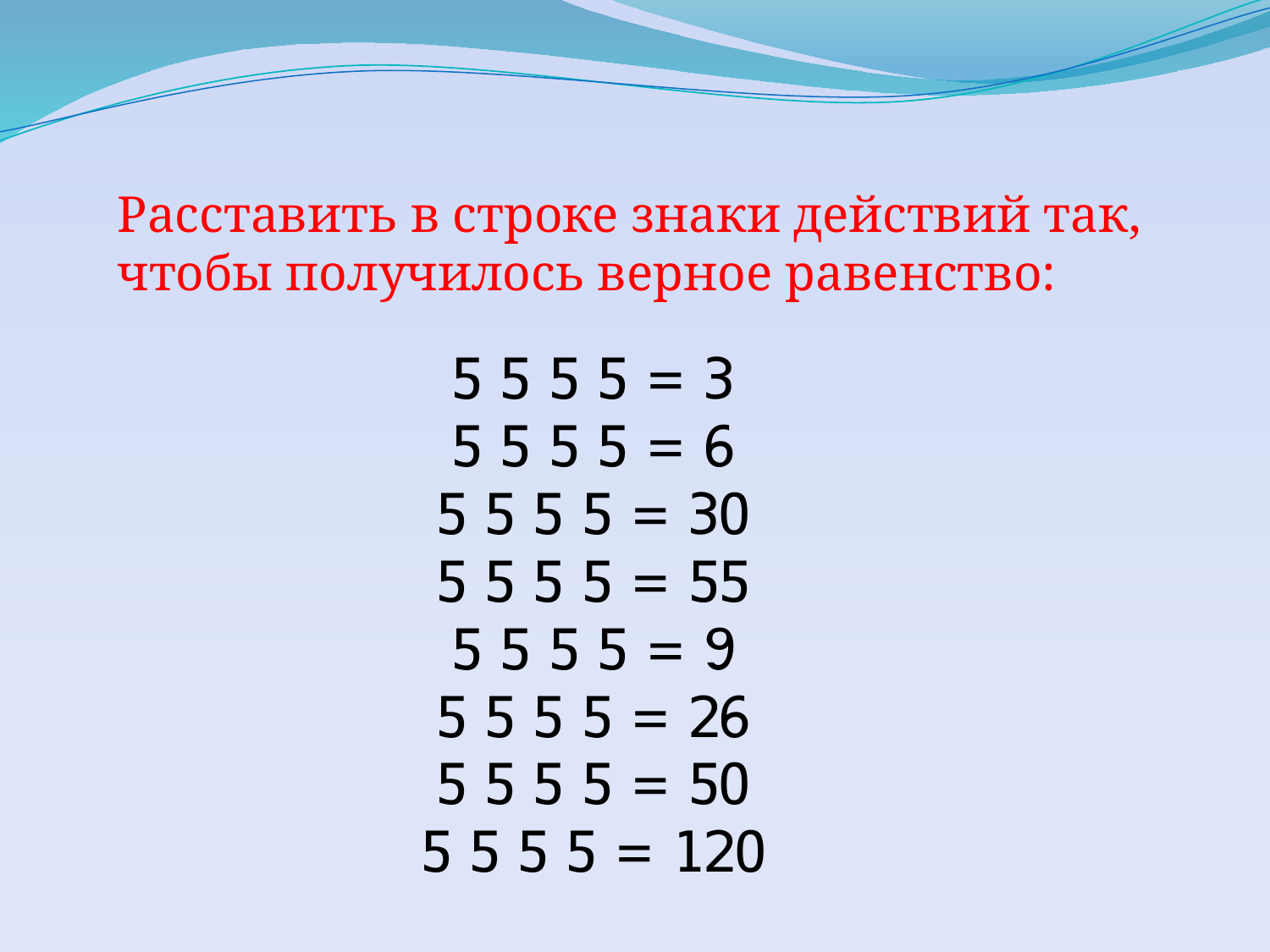

Расставить в строке знаки действий так, чтобы получилось верное равенство:
5 5 5 5 = 3
5 5 5 5 = 6
5 5 5 5 = 30
5 5 5 5 = 55
5 5 5 5 = 9
5 5 5 5 = 26
5 5 5 5 = 50
5 5 5 5 = 120